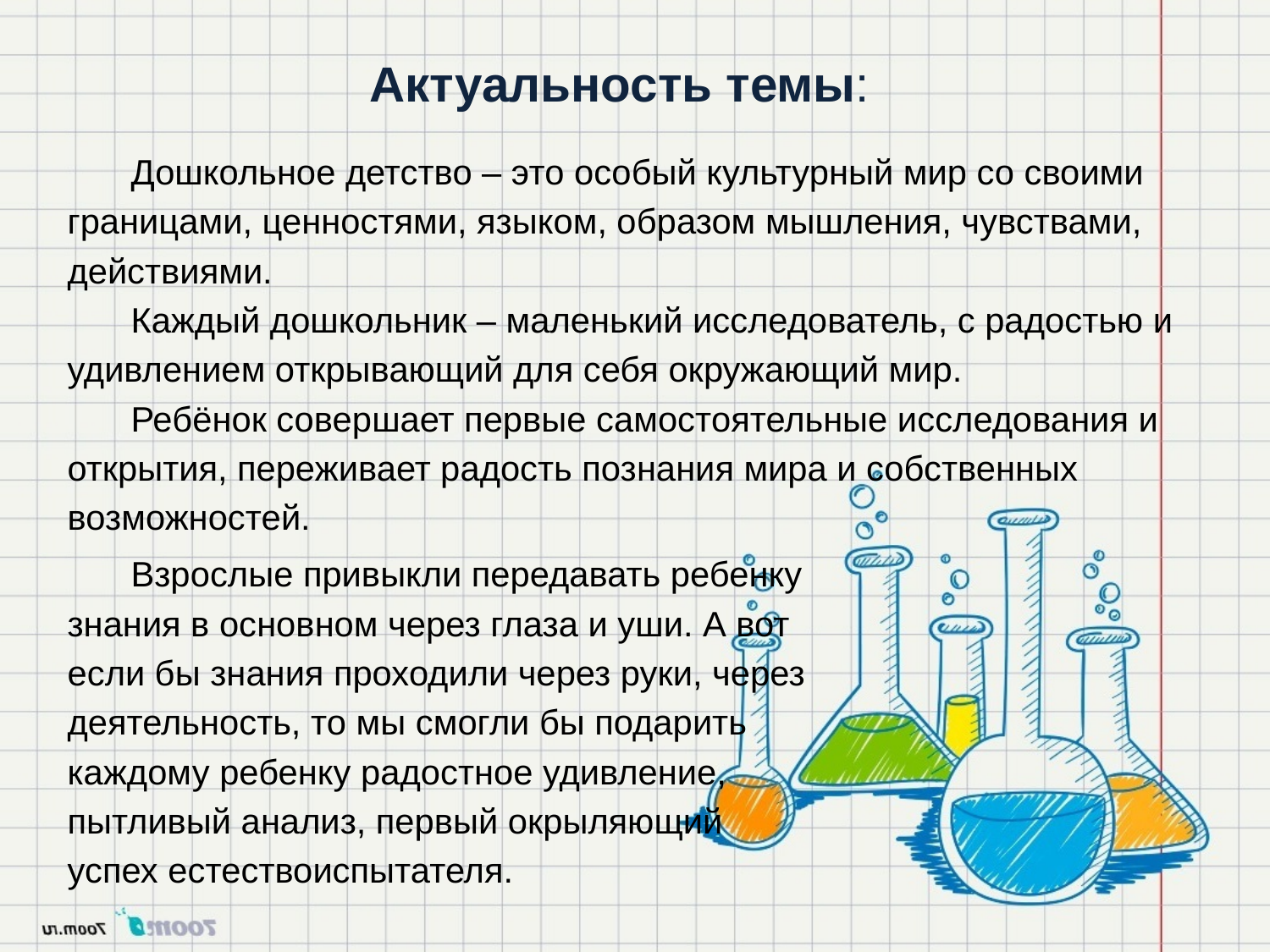

Актуальность темы:
Дошкольное детство – это особый культурный мир со своими границами, ценностями, языком, образом мышления, чувствами, действиями.
Каждый дошкольник – маленький исследователь, с радостью и удивлением открывающий для себя окружающий мир.
Ребёнок совершает первые самостоятельные исследования и открытия, переживает радость познания мира и собственных возможностей.
Взрослые привыкли передавать ребенку знания в основном через глаза и уши. А вот если бы знания проходили через руки, через деятельность, то мы смогли бы подарить каждому ребенку радостное удивление, пытливый анализ, первый окрыляющий успех естествоиспытателя.